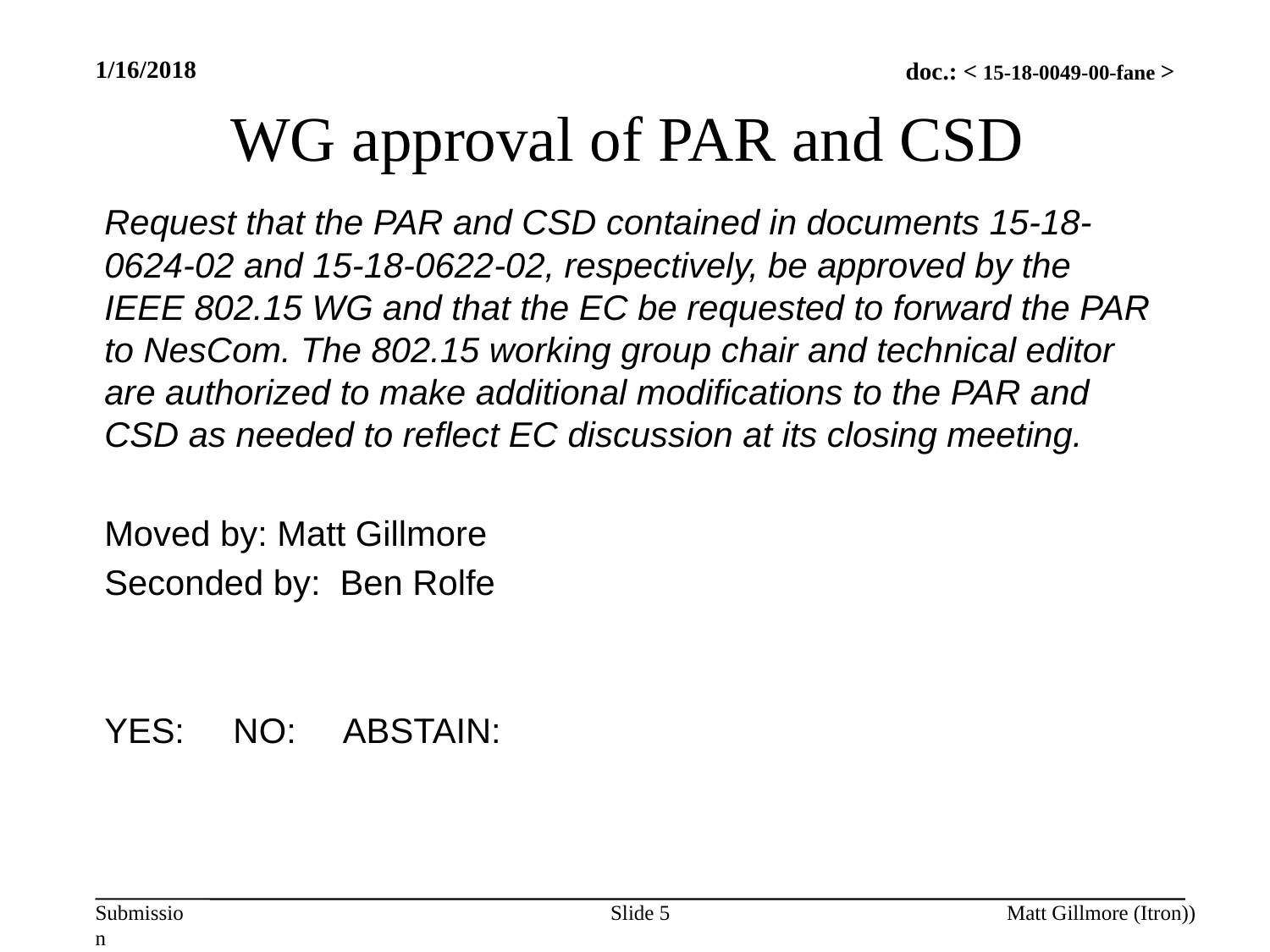

1/16/2018
# WG approval of PAR and CSD
Request that the PAR and CSD contained in documents 15-18-0624-02 and 15-18-0622-02, respectively, be approved by the IEEE 802.15 WG and that the EC be requested to forward the PAR to NesCom. The 802.15 working group chair and technical editor are authorized to make additional modifications to the PAR and CSD as needed to reflect EC discussion at its closing meeting.

Moved by: Matt Gillmore
Seconded by:  Ben Rolfe

YES:     NO:     ABSTAIN:

Slide 5
Matt Gillmore (Itron))